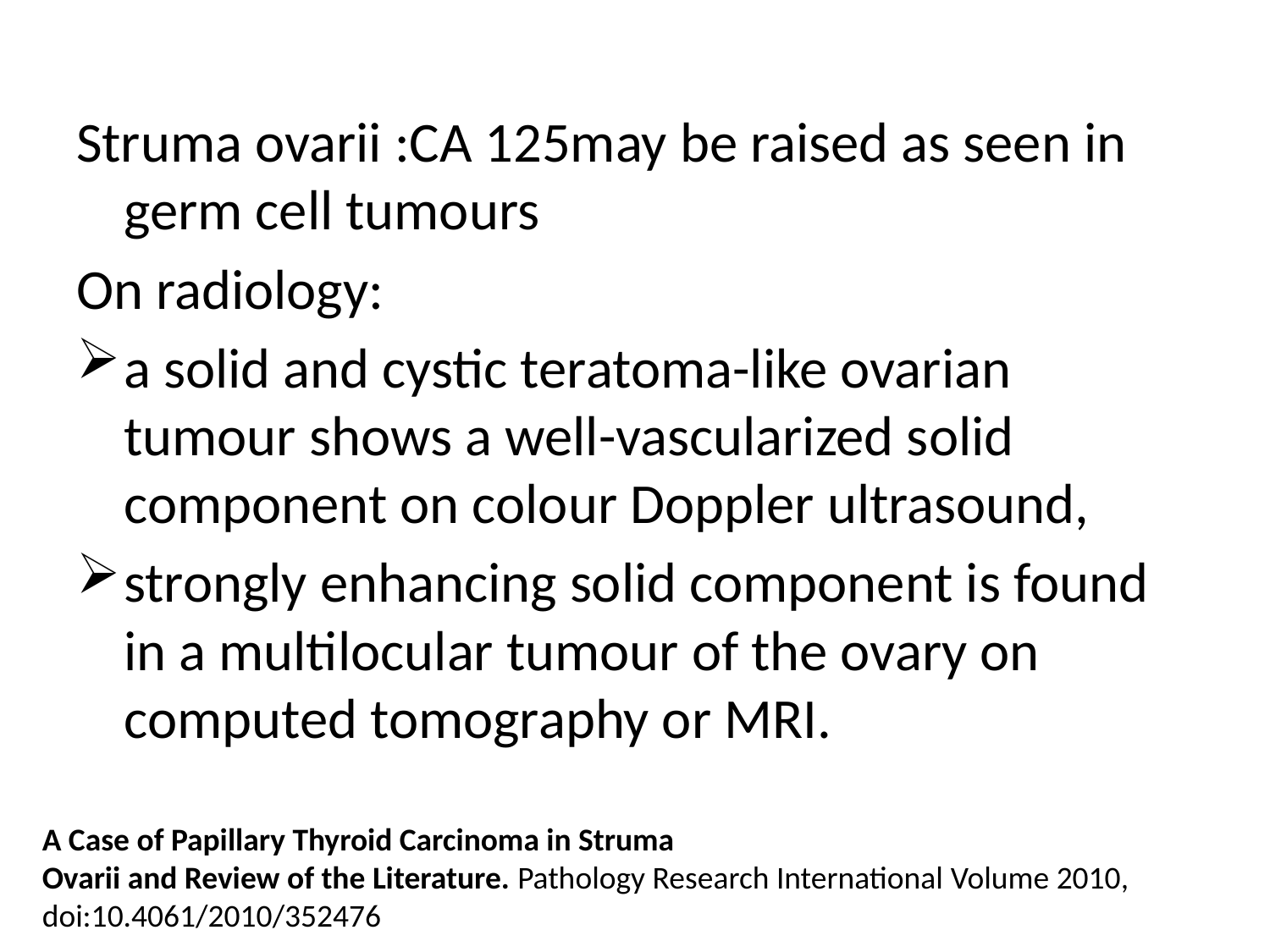

Struma ovarii :CA 125may be raised as seen in germ cell tumours
On radiology:
a solid and cystic teratoma-like ovarian tumour shows a well-vascularized solid component on colour Doppler ultrasound,
strongly enhancing solid component is found in a multilocular tumour of the ovary on computed tomography or MRI.

A Case of Papillary Thyroid Carcinoma in Struma
Ovarii and Review of the Literature. Pathology Research International Volume 2010, doi:10.4061/2010/352476